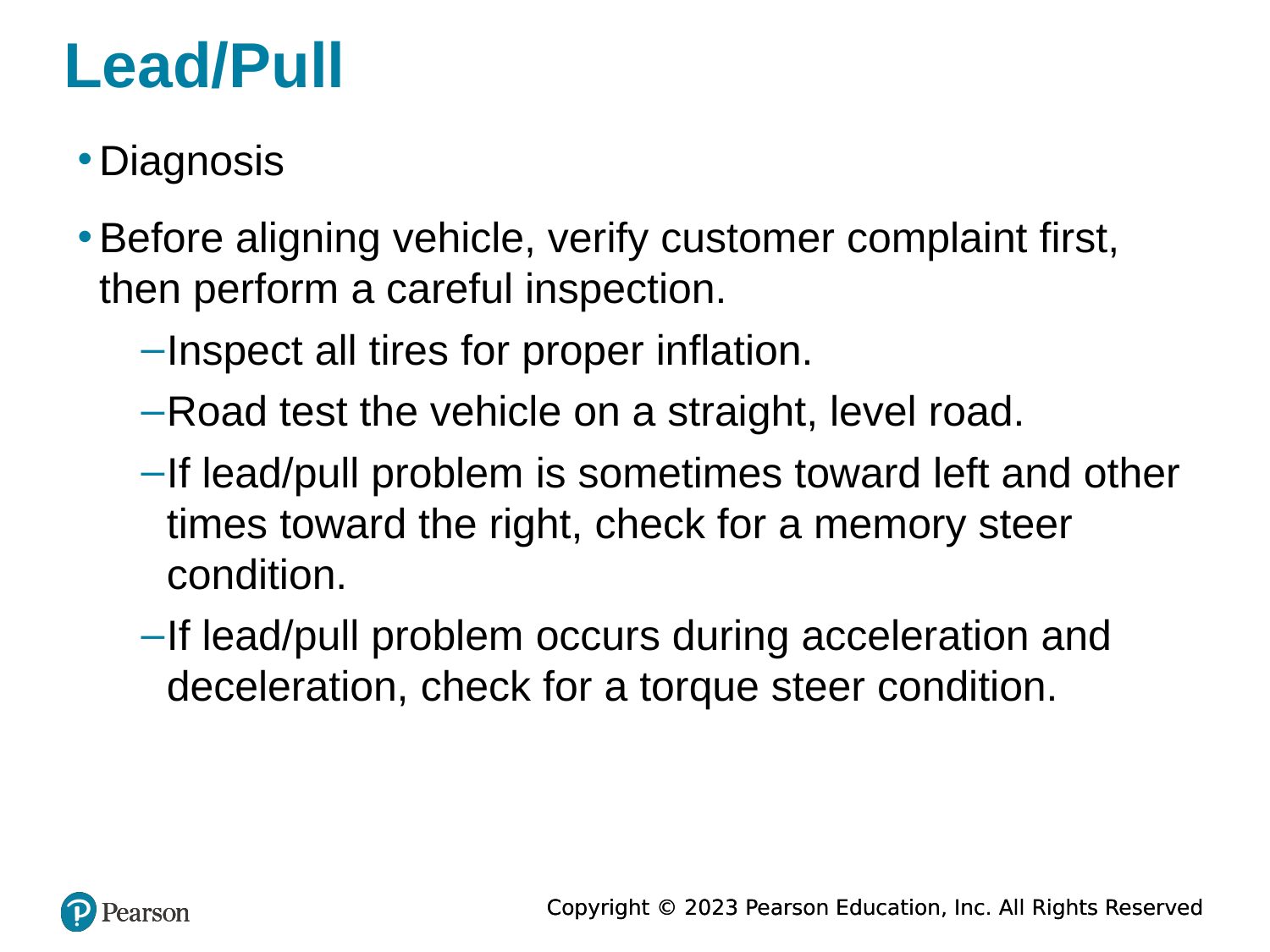

# Lead/Pull
Diagnosis
Before aligning vehicle, verify customer complaint first, then perform a careful inspection.
Inspect all tires for proper inflation.
Road test the vehicle on a straight, level road.
If lead/pull problem is sometimes toward left and other times toward the right, check for a memory steer condition.
If lead/pull problem occurs during acceleration and deceleration, check for a torque steer condition.